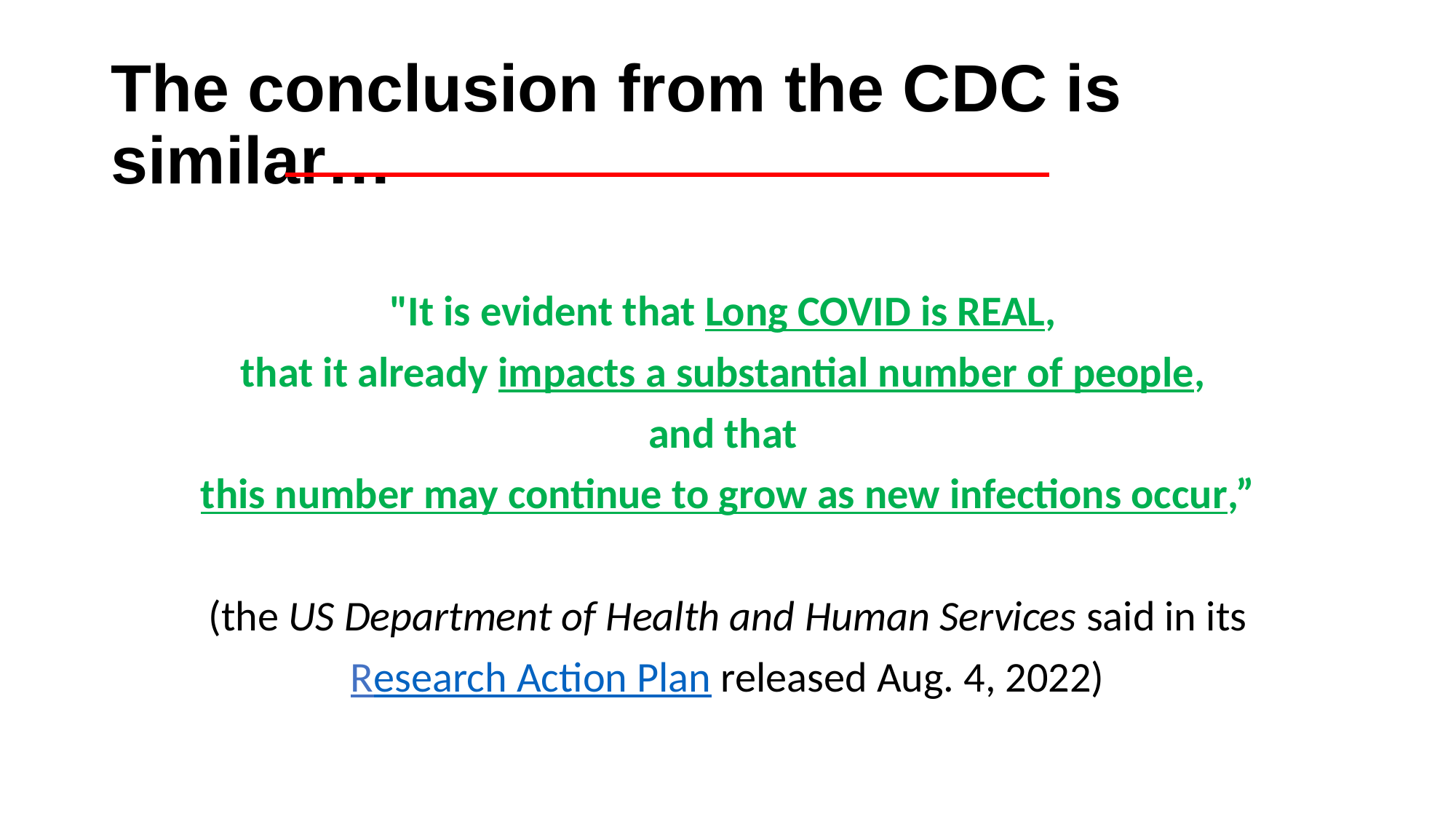

# The conclusion from the CDC is similar…

"It is evident that Long COVID is REAL,
that it already impacts a substantial number of people,
and that
this number may continue to grow as new infections occur,”

 (the US Department of Health and Human Services said in its
Research Action Plan released Aug. 4, 2022)